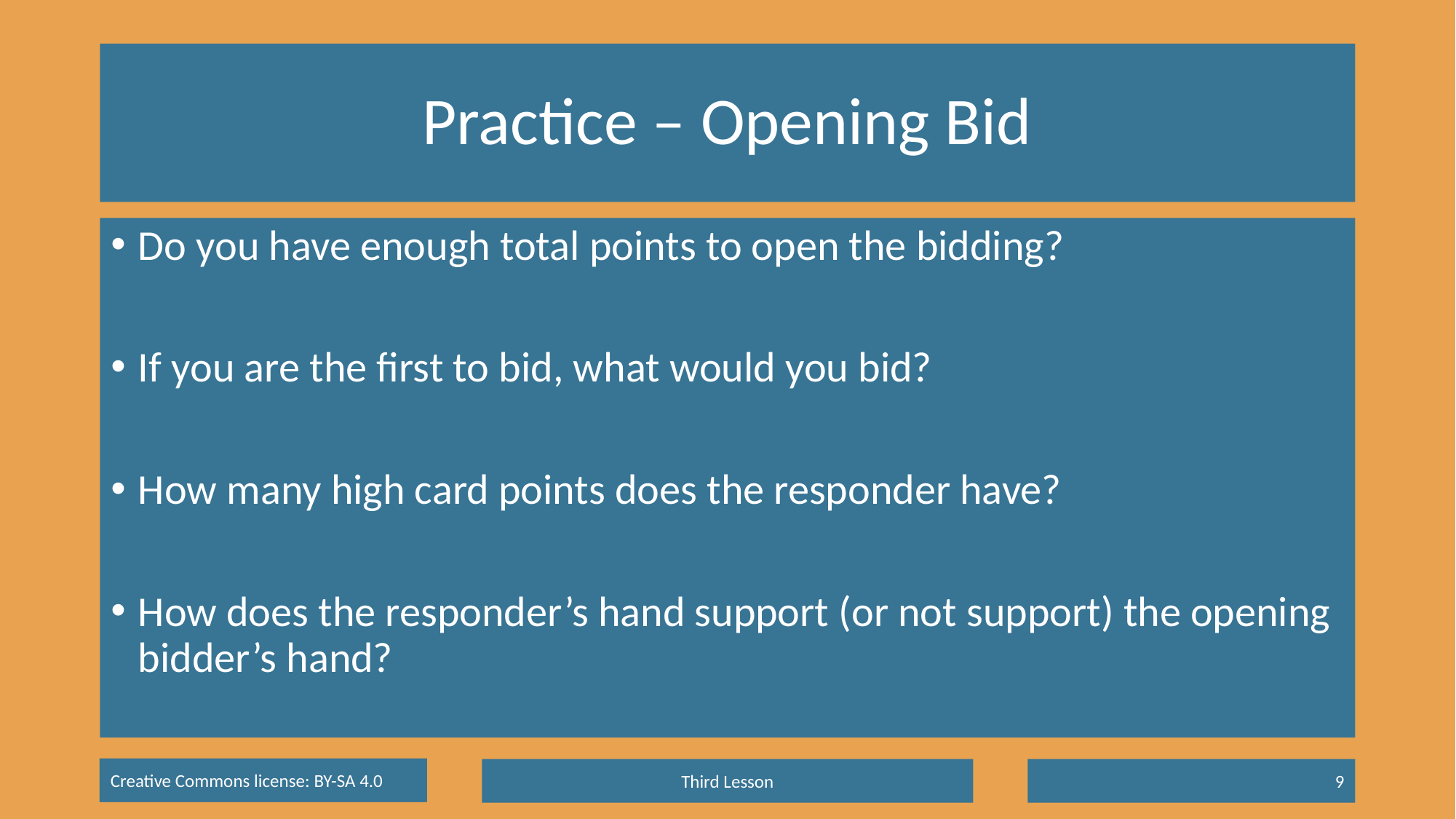

# Practice – Opening Bid
Do you have enough total points to open the bidding?

If you are the first to bid, what would you bid?

How many high card points does the responder have?

How does the responder’s hand support (or not support) the opening bidder’s hand?

Third Lesson
9